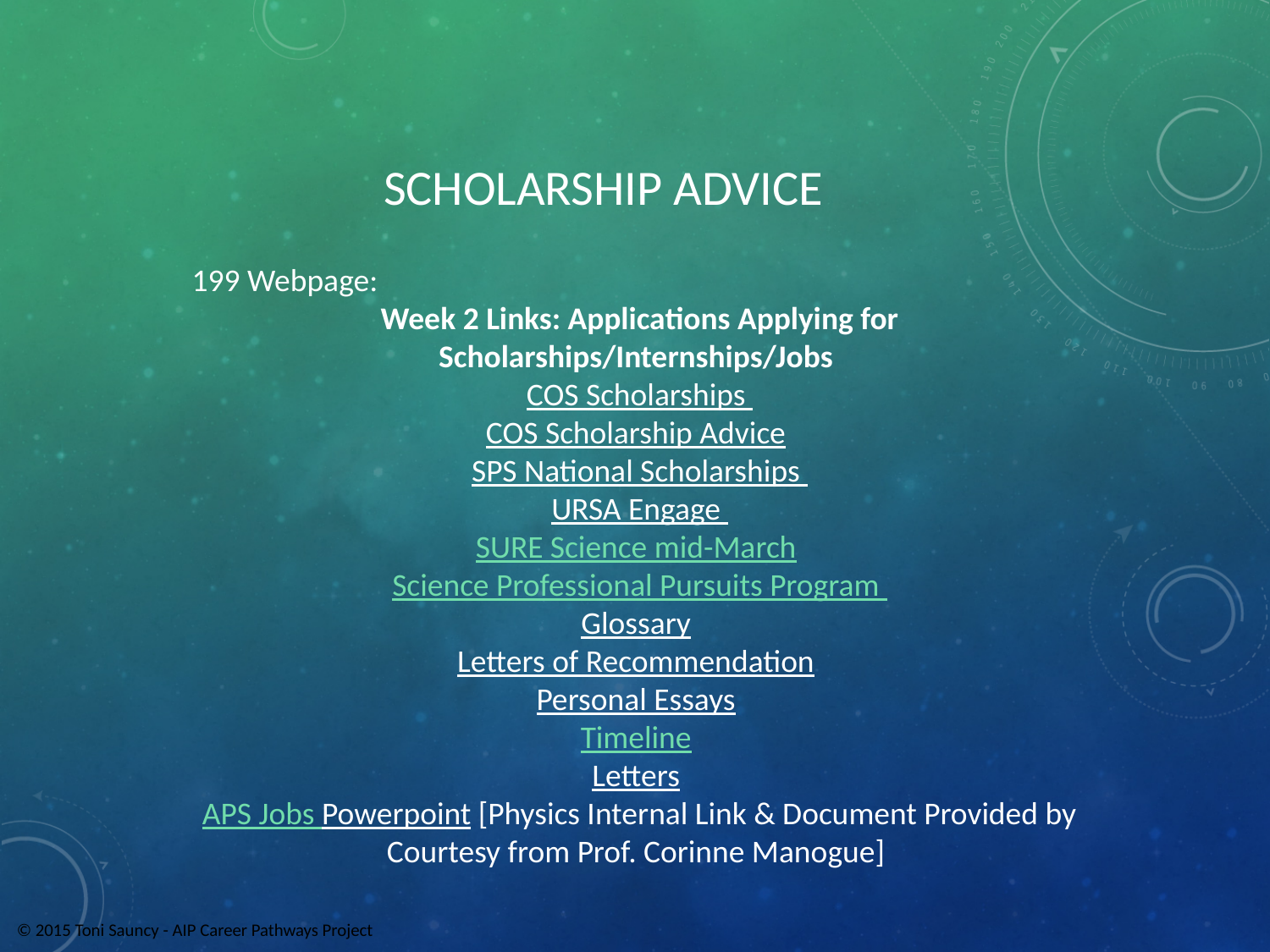

# SCHOLARSHIP ADVICE
199 Webpage:
Week 2 Links: Applications Applying for Scholarships/Internships/Jobs
COS Scholarships
COS Scholarship Advice
SPS National Scholarships
URSA Engage
SURE Science mid-March
Science Professional Pursuits Program
Glossary
Letters of Recommendation
Personal Essays
Timeline
Letters
APS Jobs Powerpoint [Physics Internal Link & Document Provided by Courtesy from Prof. Corinne Manogue]
 © 2015 Toni Sauncy - AIP Career Pathways Project